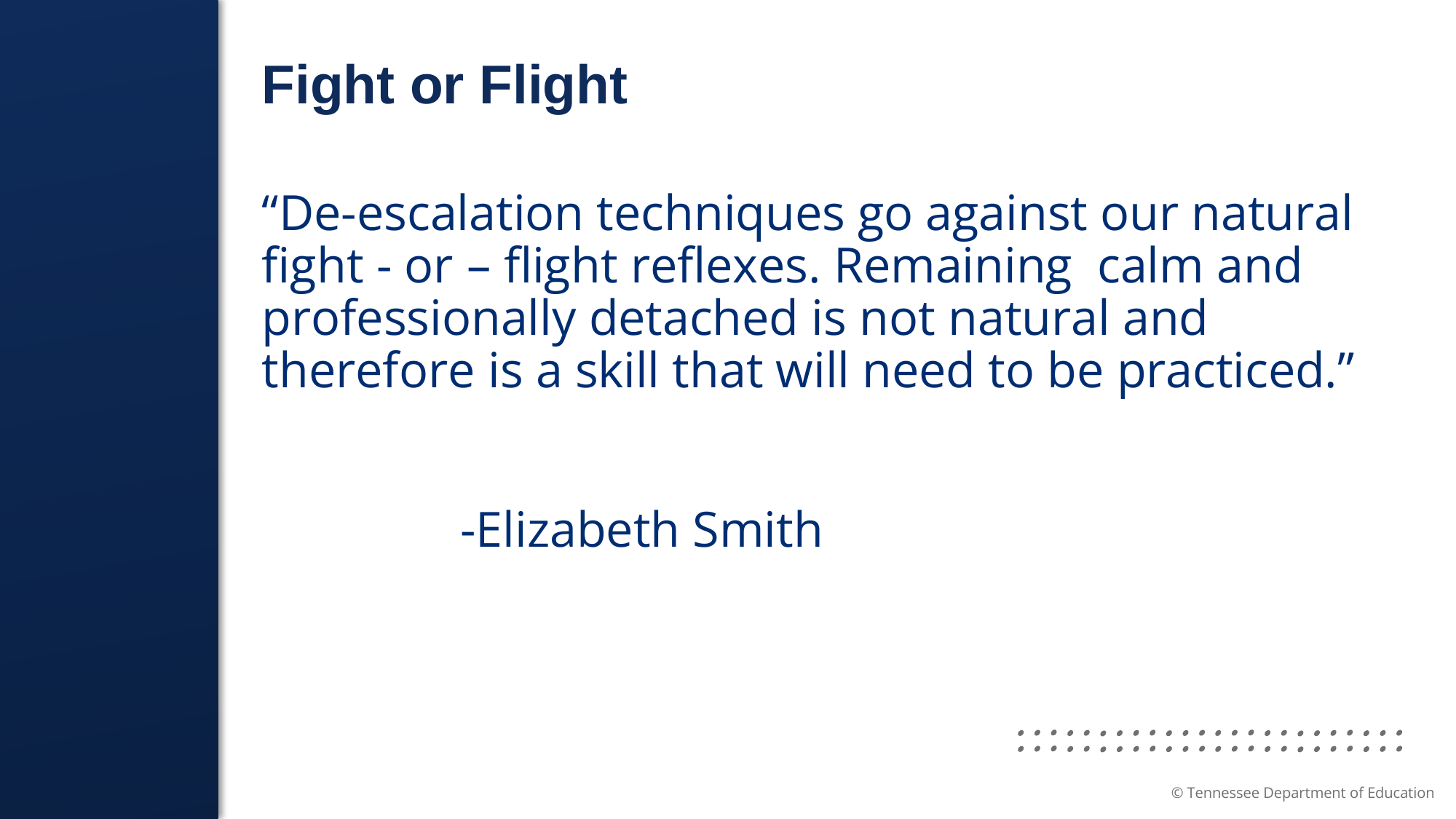

# Fight or Flight
“De-escalation techniques go against our natural fight - or – flight reflexes. Remaining  calm and professionally detached is not natural and therefore is a skill that will need to be practiced.”

                -Elizabeth Smith